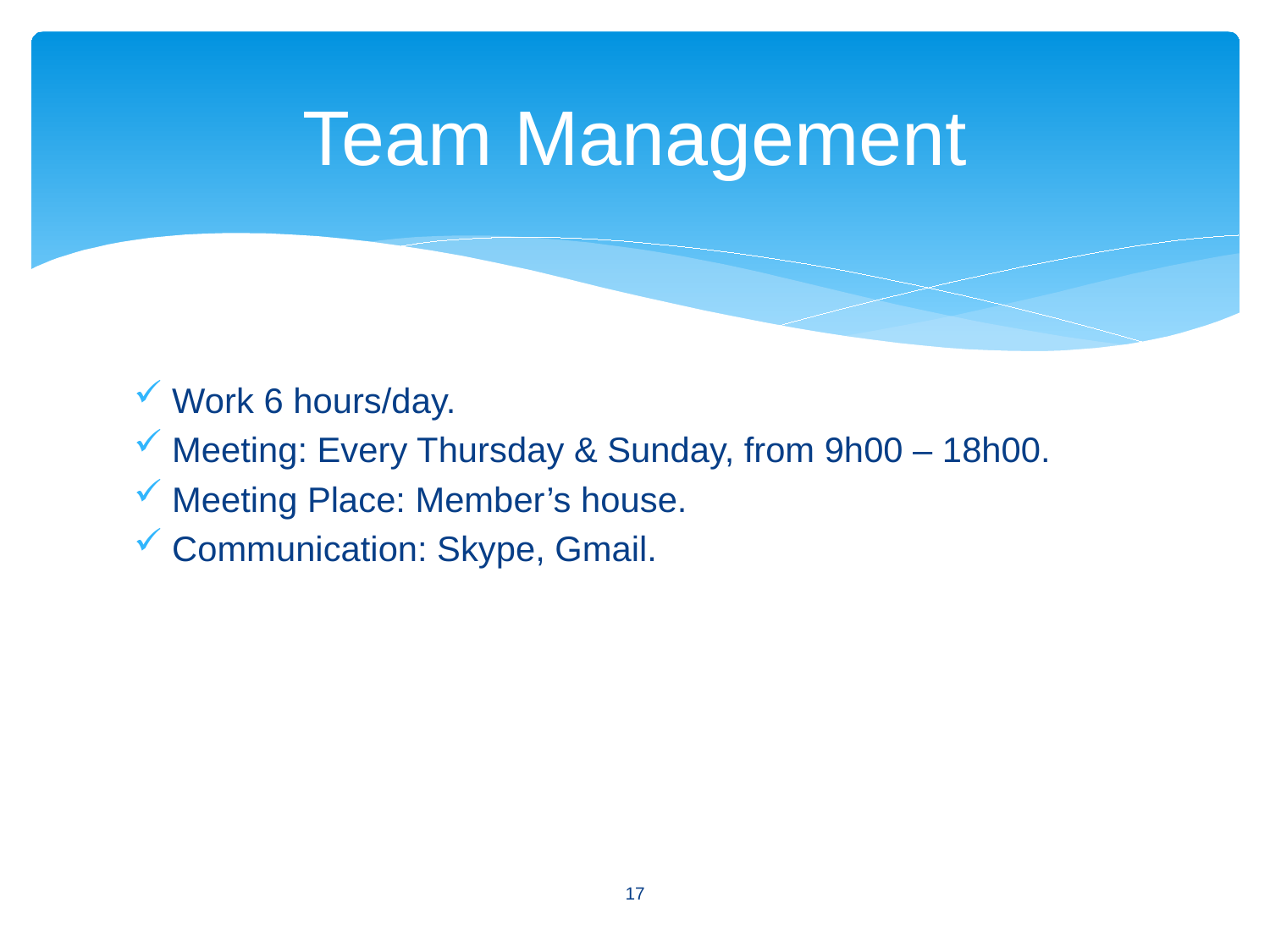

# Team Management
Work 6 hours/day.
Meeting: Every Thursday & Sunday, from 9h00 – 18h00.
Meeting Place: Member’s house.
Communication: Skype, Gmail.
17